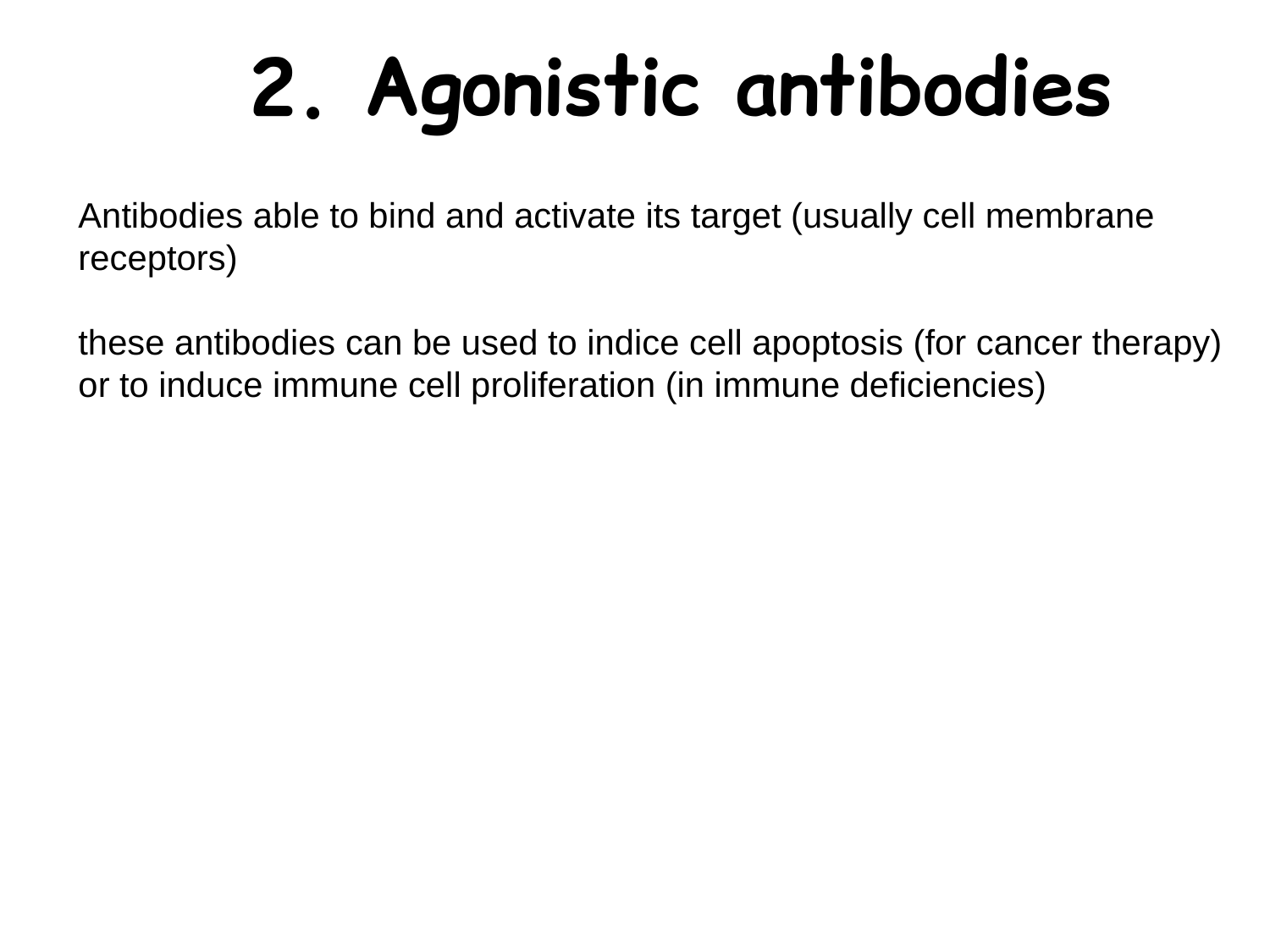

2. Agonistic antibodies
Antibodies able to bind and activate its target (usually cell membrane receptors)

these antibodies can be used to indice cell apoptosis (for cancer therapy) or to induce immune cell proliferation (in immune deficiencies)